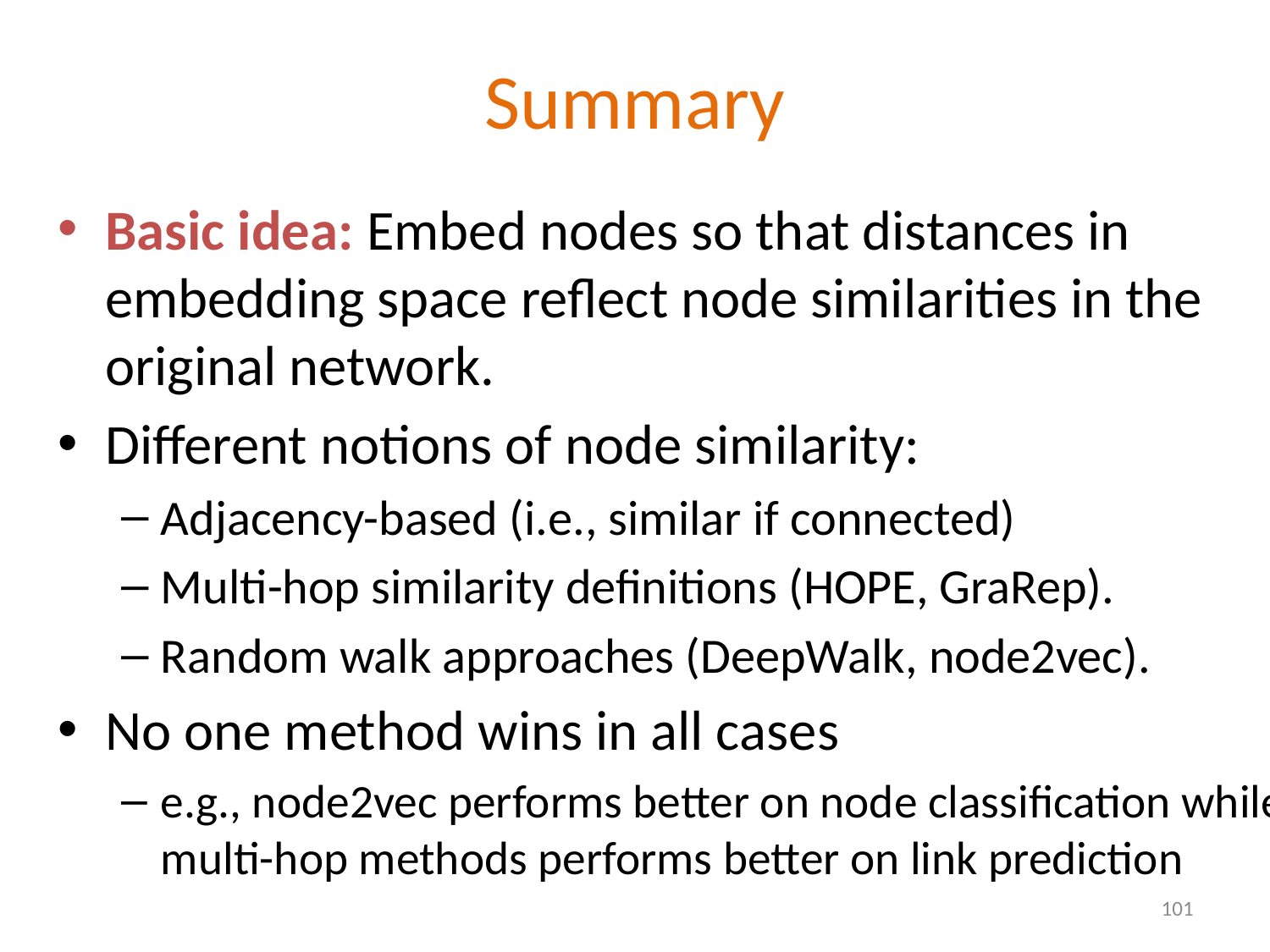

# Summary
Basic idea: Embed nodes so that distances in embedding space reflect node similarities in the original network.
Different notions of node similarity:
Adjacency-based (i.e., similar if connected)
Multi-hop similarity definitions (HOPE, GraRep).
Random walk approaches (DeepWalk, node2vec).
No one method wins in all cases
e.g., node2vec performs better on node classification while multi-hop methods performs better on link prediction

101